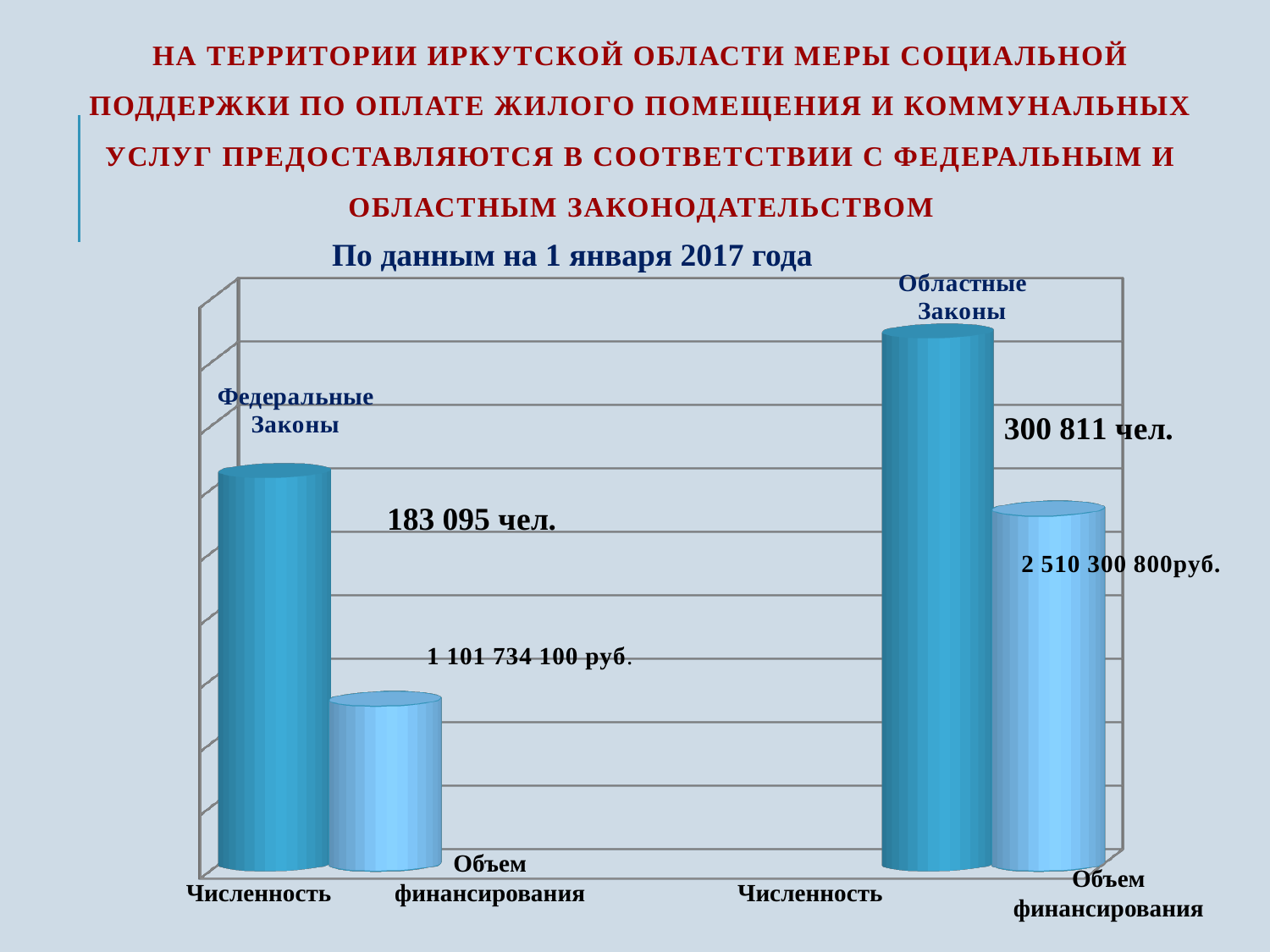

# На территории Иркутской области меры социальной поддержки по оплате жилого помещения и коммунальных услуг предоставляются в соответствии с федеральным и областным законодательством
По данным на 1 января 2017 года

[unsupported chart]

Объем финансирования
Объем финансирования
Численность

Численность